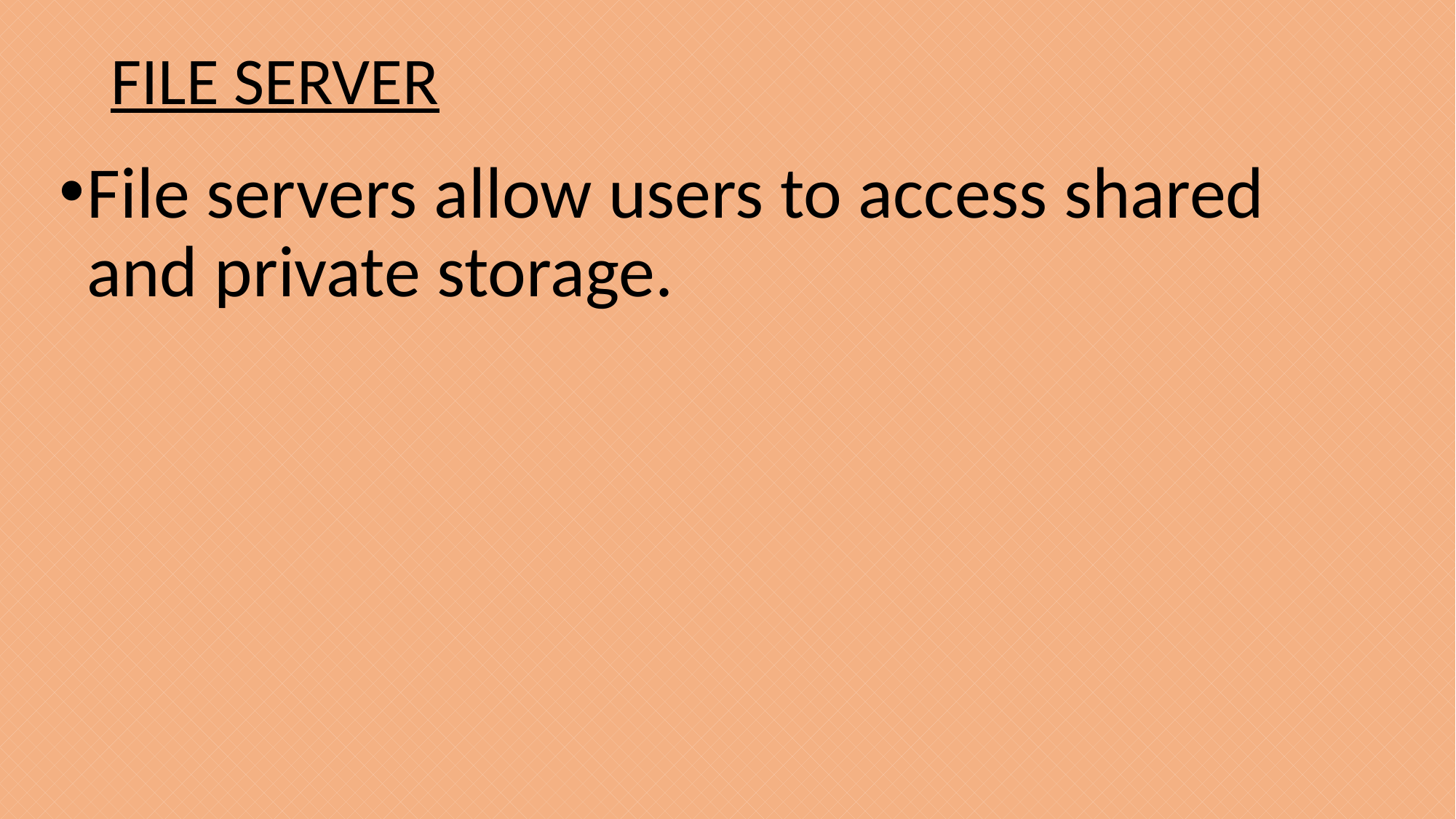

# FILE SERVER
File servers allow users to access shared and private storage.